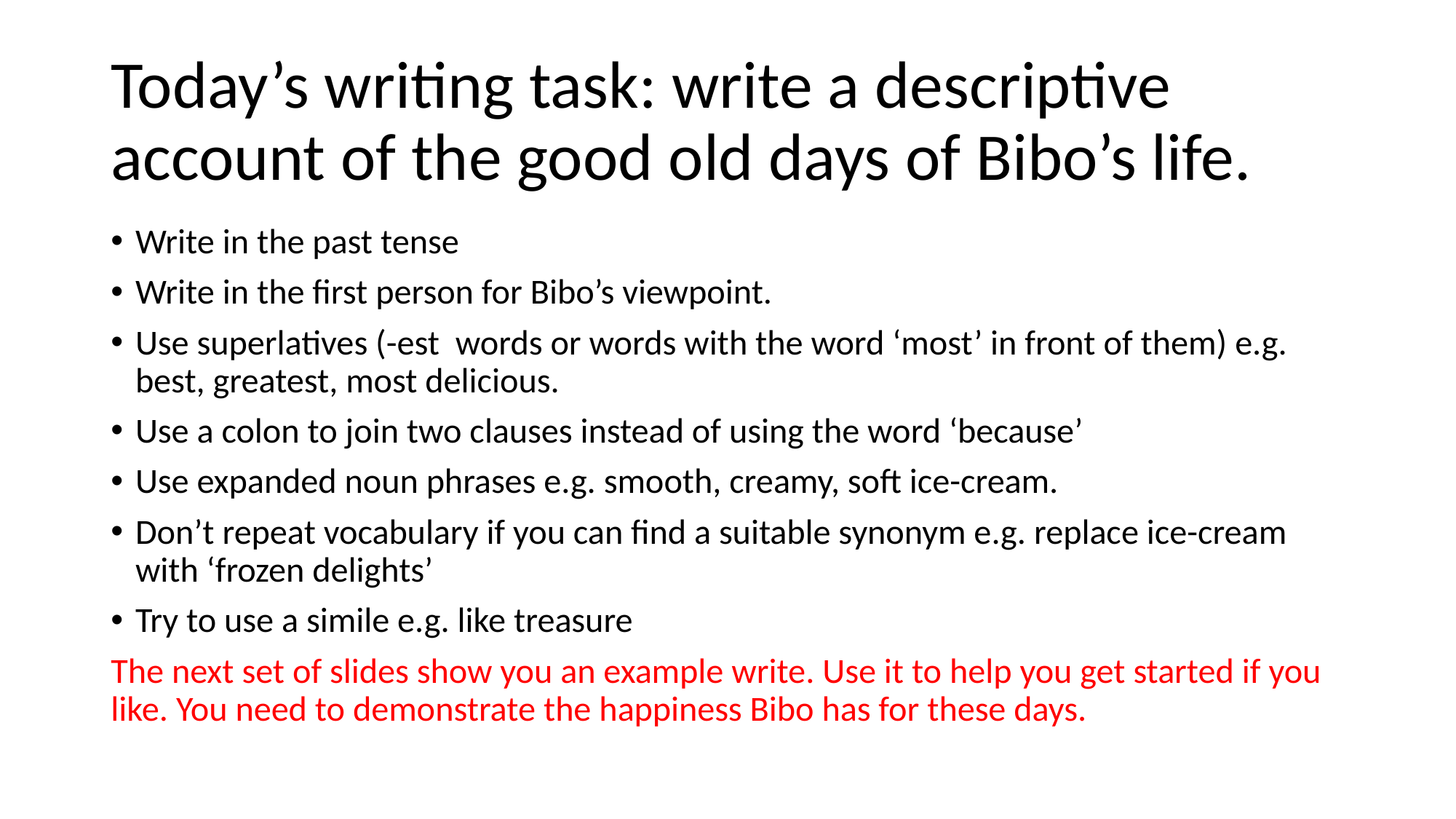

# Today’s writing task: write a descriptive account of the good old days of Bibo’s life.
Write in the past tense
Write in the first person for Bibo’s viewpoint.
Use superlatives (-est  words or words with the word ‘most’ in front of them) e.g. best, greatest, most delicious.
Use a colon to join two clauses instead of using the word ‘because’
Use expanded noun phrases e.g. smooth, creamy, soft ice-cream.
Don’t repeat vocabulary if you can find a suitable synonym e.g. replace ice-cream with ‘frozen delights’
Try to use a simile e.g. like treasure
The next set of slides show you an example write. Use it to help you get started if you like. You need to demonstrate the happiness Bibo has for these days.